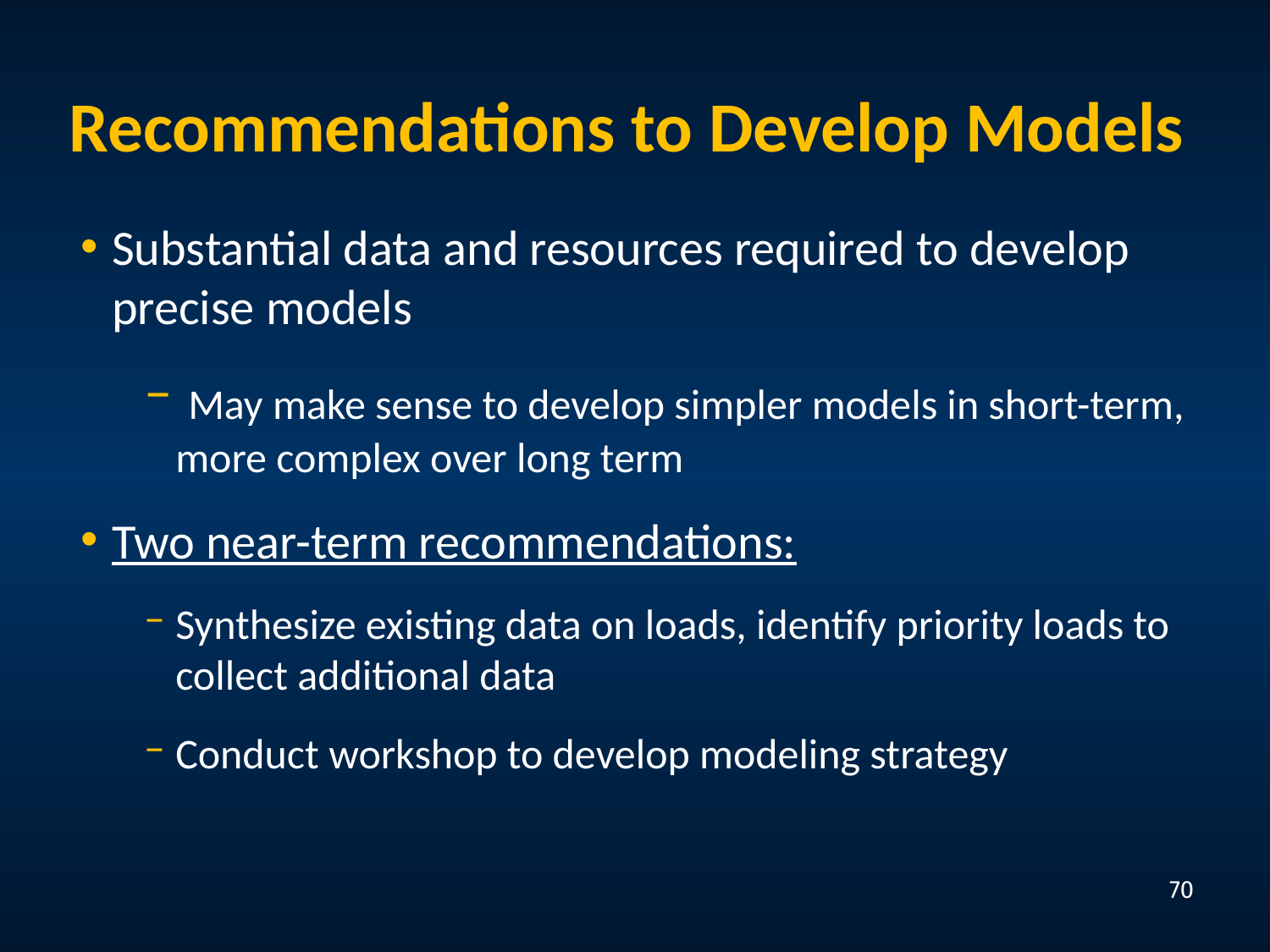

Recommendations to Develop Models
Substantial data and resources required to develop precise models
 May make sense to develop simpler models in short-term, more complex over long term
Two near-term recommendations:
Synthesize existing data on loads, identify priority loads to collect additional data
Conduct workshop to develop modeling strategy
70